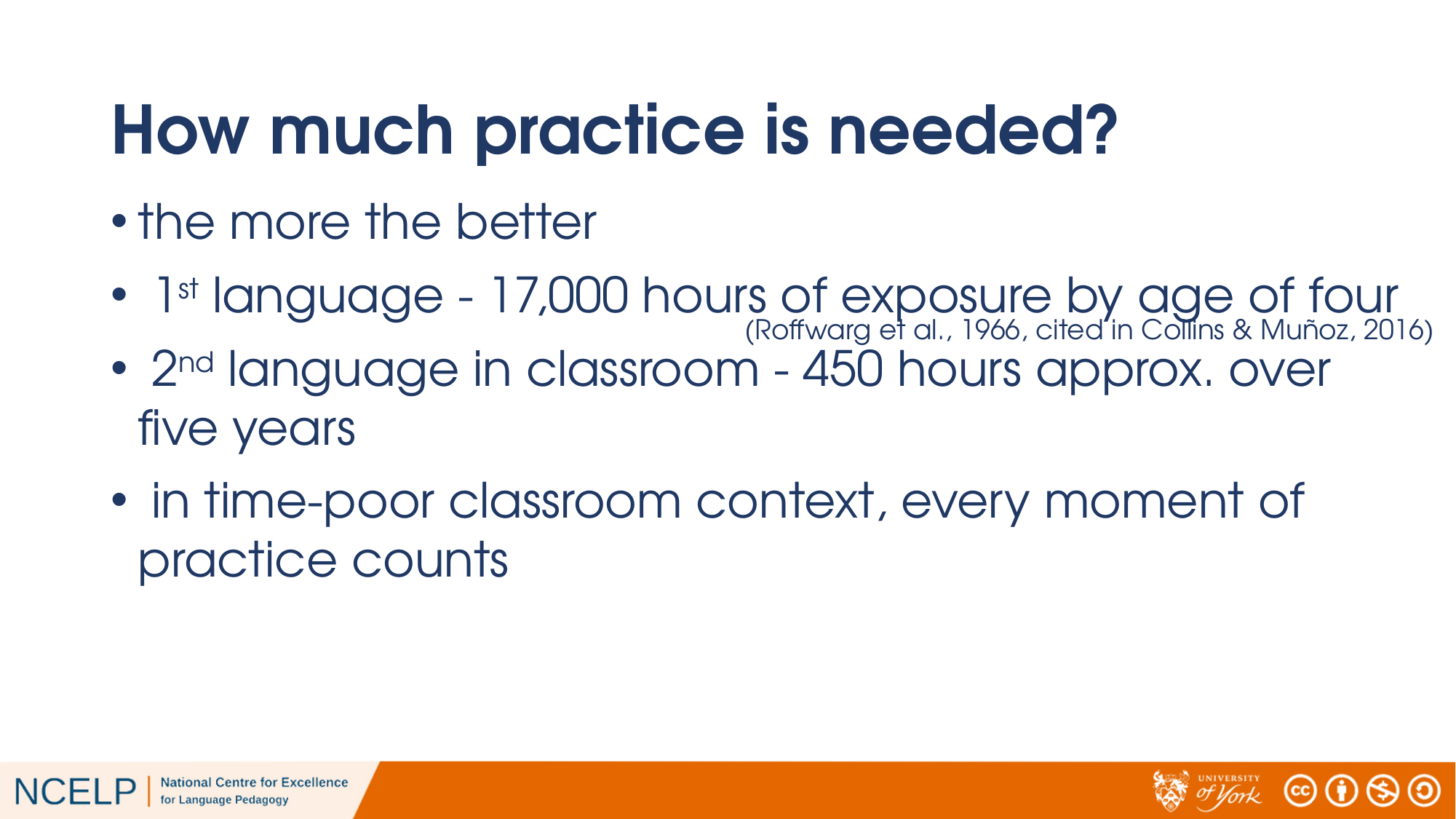

# How much practice is needed?
the more the better
 1st language - 17,000 hours of exposure by age of four
 2nd language in classroom - 450 hours approx. over five years
 in time-poor classroom context, every moment of practice counts

(Roffwarg et al., 1966, cited in Collins & Muñoz, 2016)